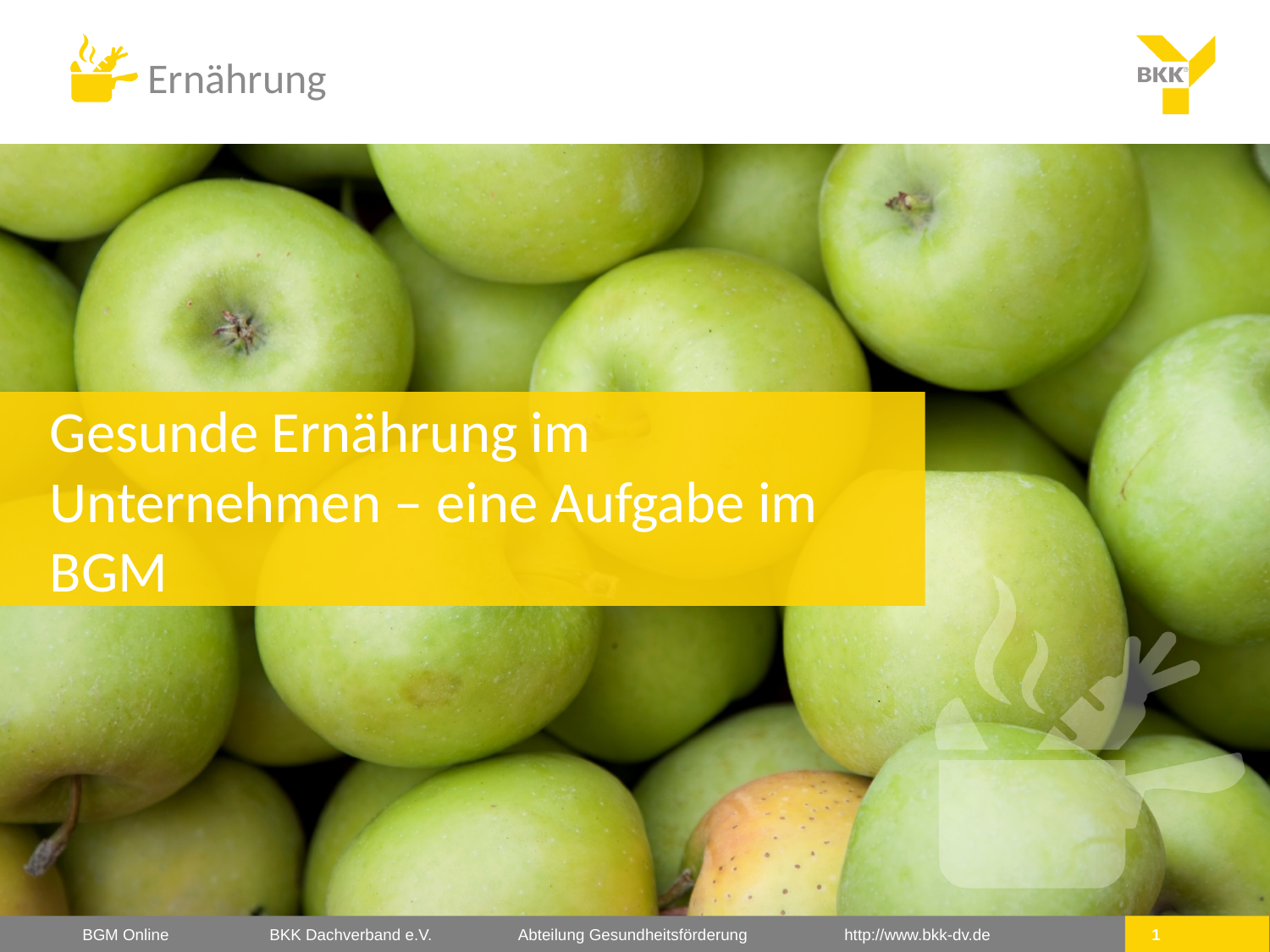

# Gesunde Ernährung im Unternehmen – eine Aufgabe im BGM